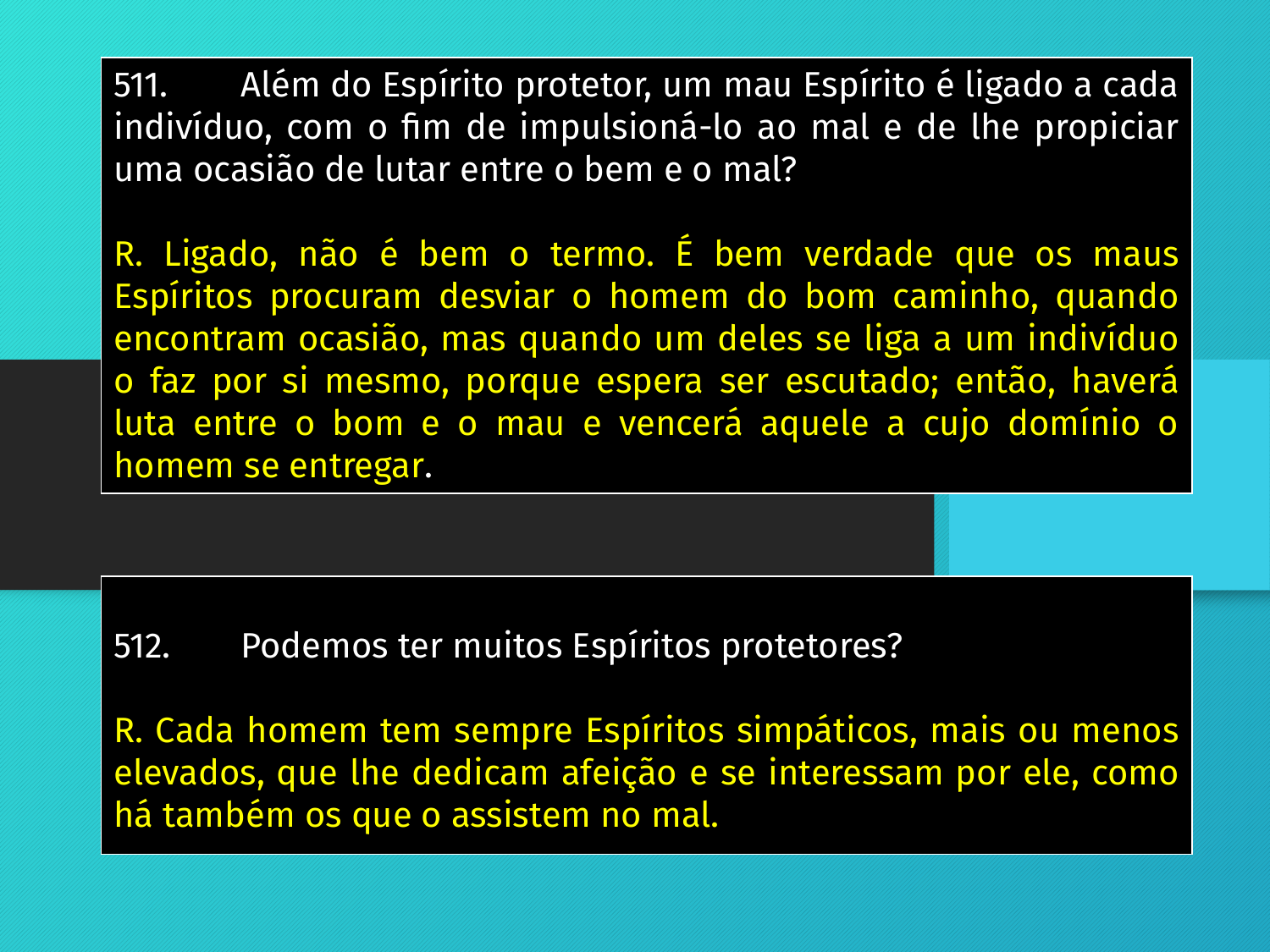

| 511. Além do Espírito protetor, um mau Espírito é ligado a cada indivíduo, com o fim de impulsioná-lo ao mal e de lhe propiciar uma ocasião de lutar entre o bem e o mal? R. Ligado, não é bem o termo. É bem verdade que os maus Espíritos procuram desviar o homem do bom caminho, quando encontram ocasião, mas quando um deles se liga a um indivíduo o faz por si mesmo, porque espera ser escutado; então, haverá luta entre o bom e o mau e vencerá aquele a cujo domínio o homem se entregar. |
| --- |
| 512. Podemos ter muitos Espíritos protetores? R. Cada homem tem sempre Espíritos simpáticos, mais ou menos elevados, que lhe dedicam afeição e se interessam por ele, como há também os que o assistem no mal. |
| --- |